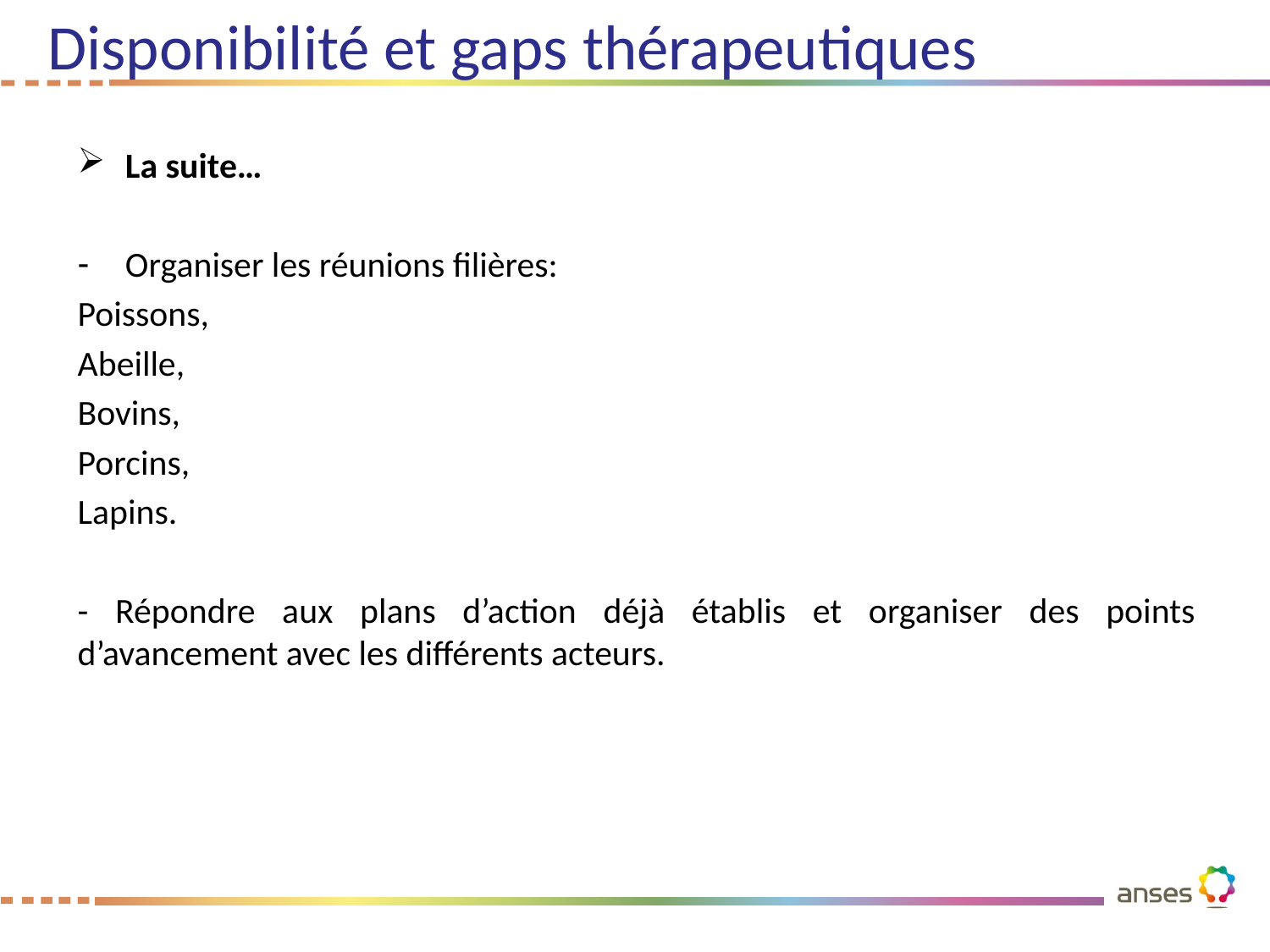

# Disponibilité et gaps thérapeutiques

La suite…

Organiser les réunions filières:
Poissons,
Abeille,
Bovins,
Porcins,
Lapins.

- Répondre aux plans d’action déjà établis et organiser des points d’avancement avec les différents acteurs.